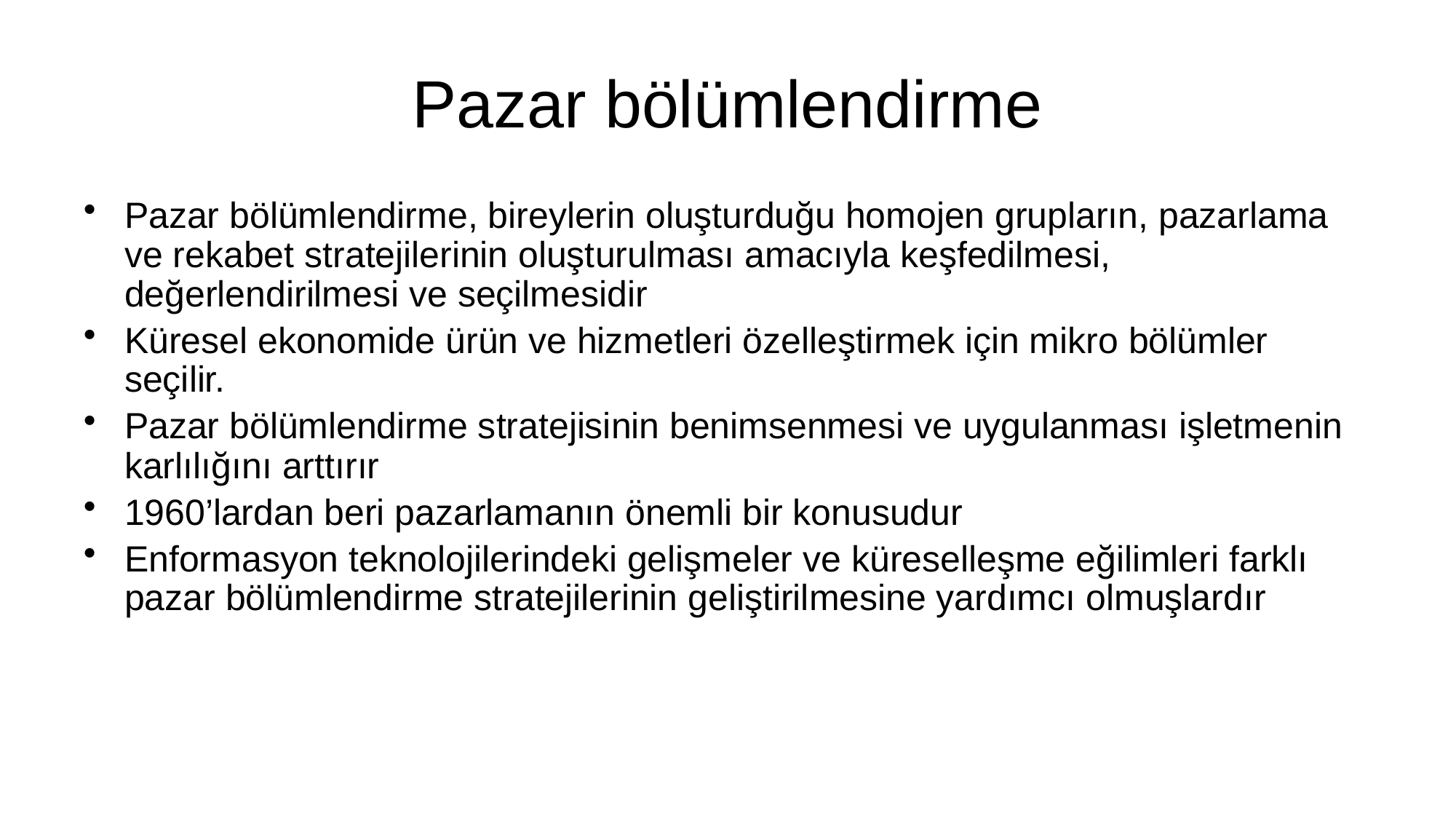

# Pazar bölümlendirme
Pazar bölümlendirme, bireylerin oluşturduğu homojen grupların, pazarlama ve rekabet stratejilerinin oluşturulması amacıyla keşfedilmesi, değerlendirilmesi ve seçilmesidir
Küresel ekonomide ürün ve hizmetleri özelleştirmek için mikro bölümler seçilir.
Pazar bölümlendirme stratejisinin benimsenmesi ve uygulanması işletmenin karlılığını arttırır
1960’lardan beri pazarlamanın önemli bir konusudur
Enformasyon teknolojilerindeki gelişmeler ve küreselleşme eğilimleri farklı pazar bölümlendirme stratejilerinin geliştirilmesine yardımcı olmuşlardır